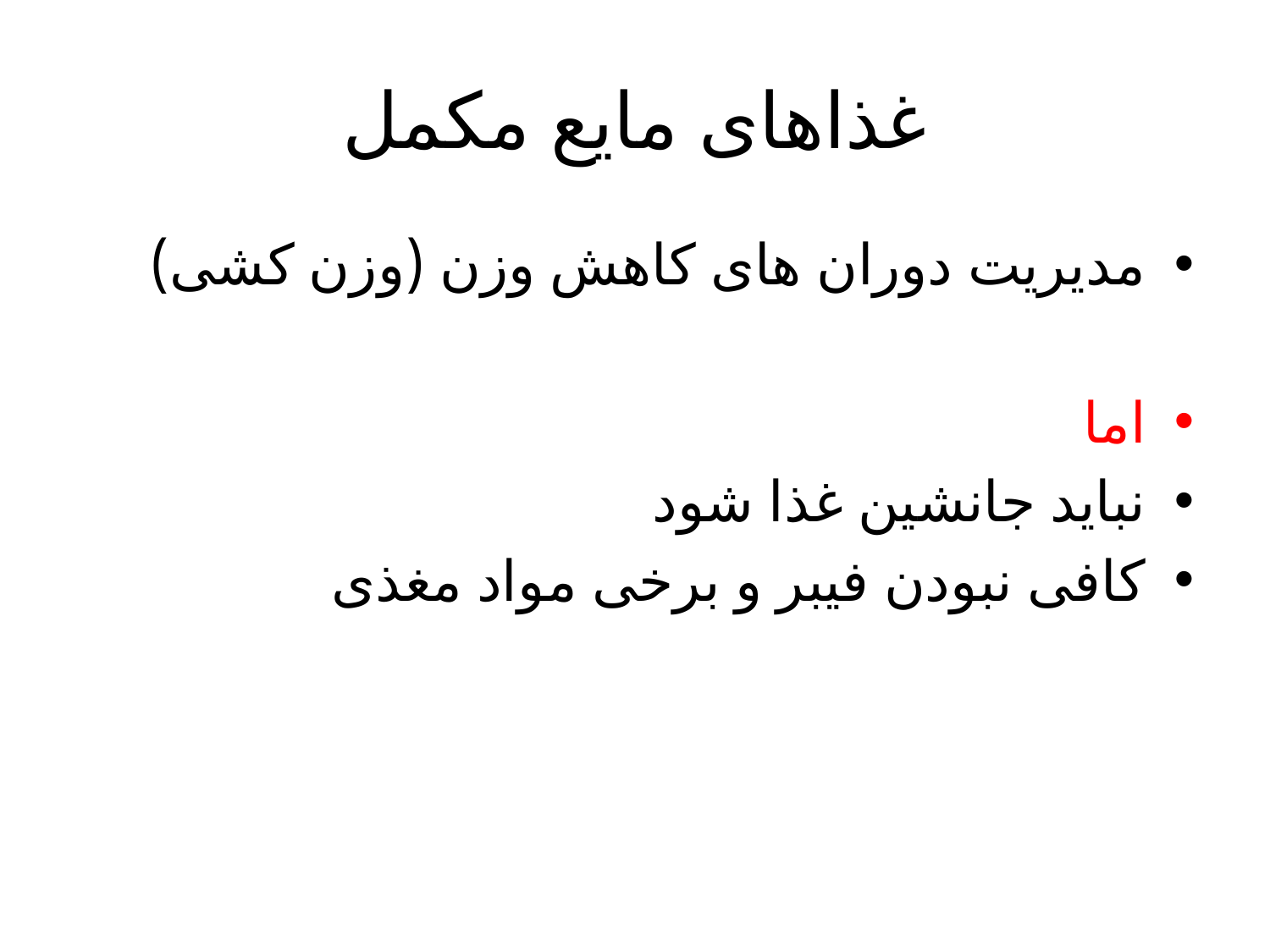

# غذاهای مایع مکمل
مدیریت دوران های کاهش وزن (وزن کشی)

اما
نباید جانشین غذا شود
کافی نبودن فیبر و برخی مواد مغذی